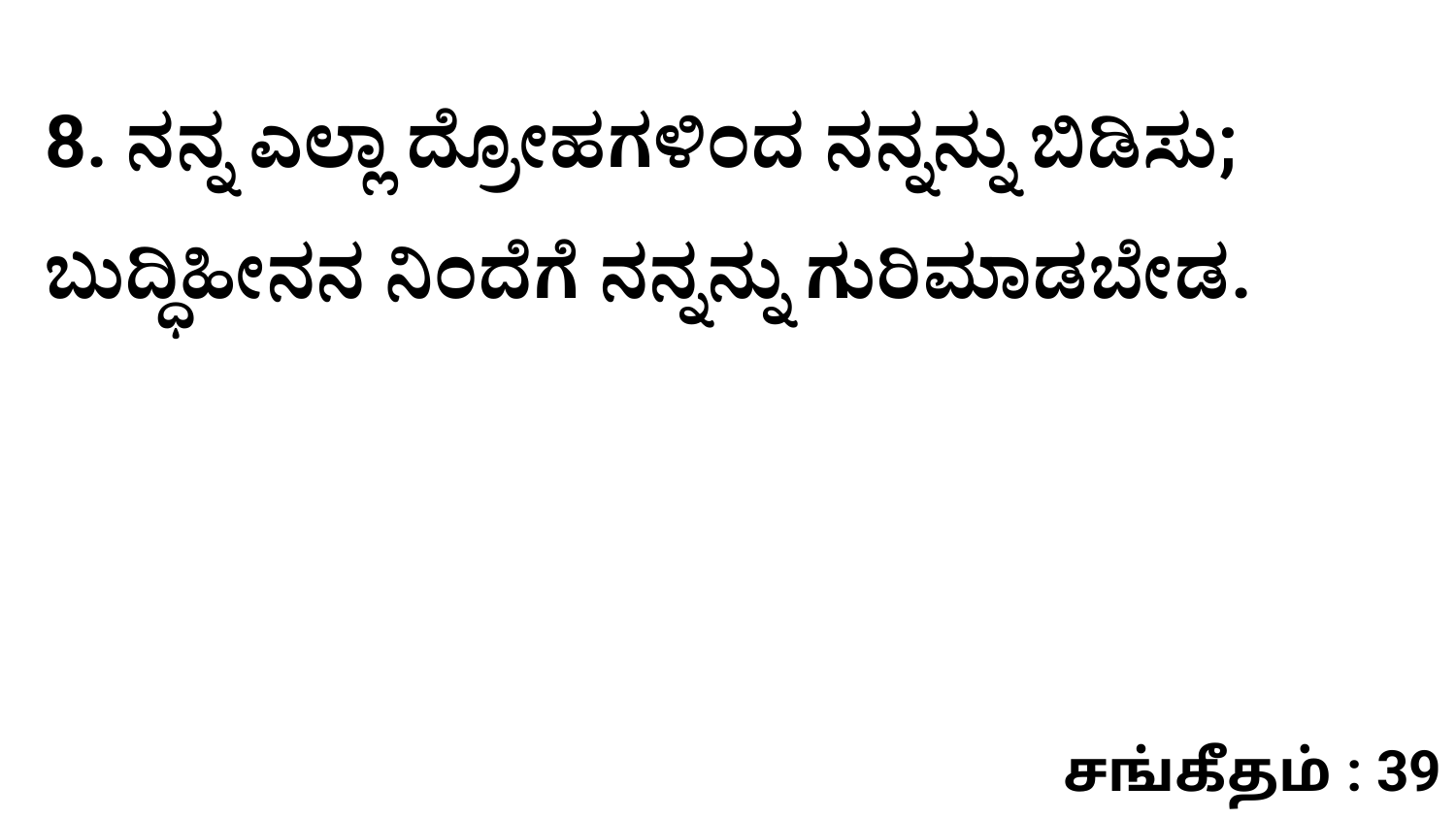

8. ನನ್ನ ಎಲ್ಲಾ ದ್ರೋಹಗಳಿಂದ ನನ್ನನ್ನು ಬಿಡಿಸು; ಬುದ್ಧಿಹೀನನ ನಿಂದೆಗೆ ನನ್ನನ್ನು ಗುರಿಮಾಡಬೇಡ.
சங்கீதம் : 39